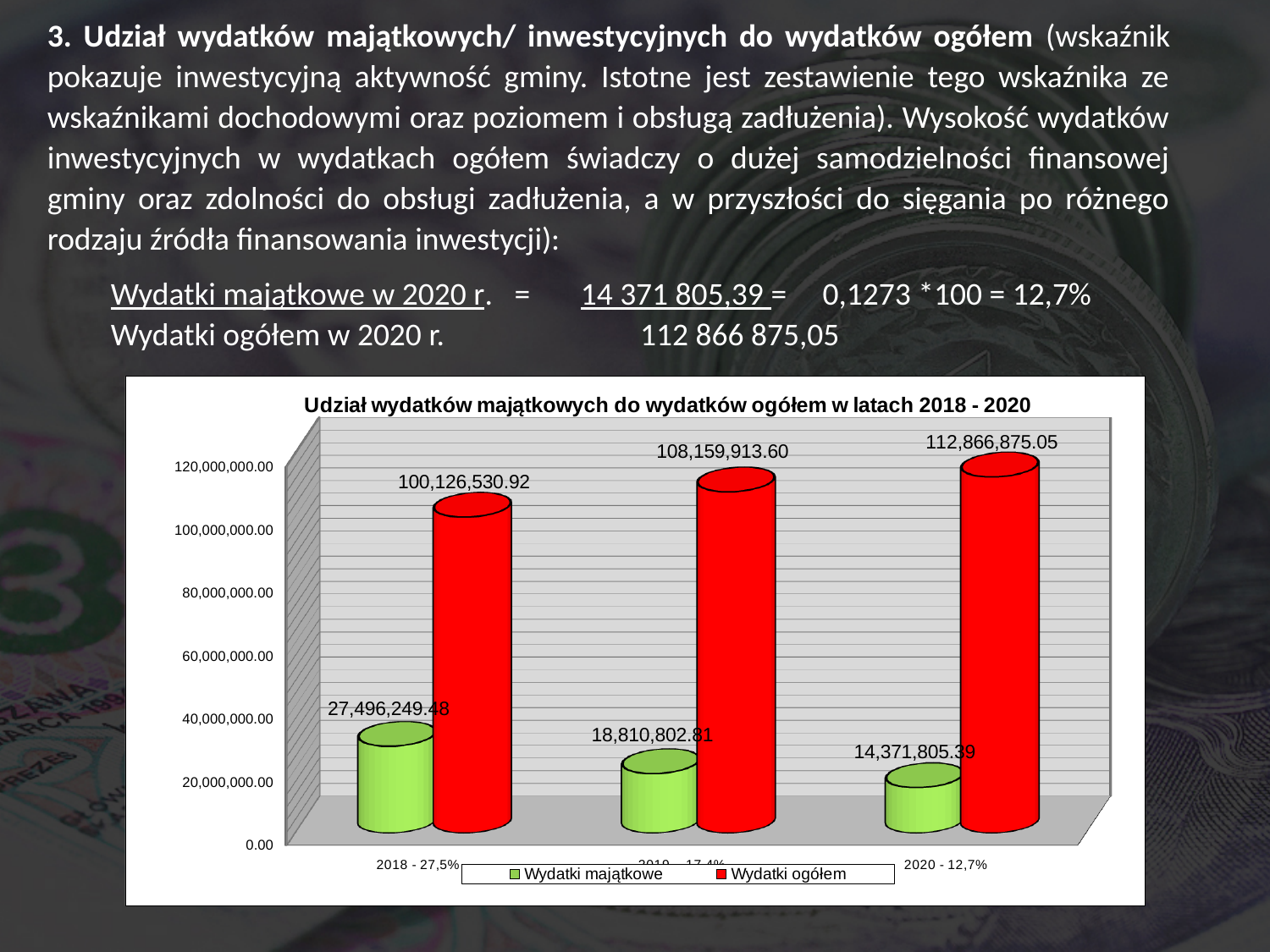

3. Udział wydatków majątkowych/ inwestycyjnych do wydatków ogółem (wskaźnik pokazuje inwestycyjną aktywność gminy. Istotne jest zestawienie tego wskaźnika ze wskaźnikami dochodowymi oraz poziomem i obsługą zadłużenia). Wysokość wydatków inwestycyjnych w wydatkach ogółem świadczy o dużej samodzielności finansowej gminy oraz zdolności do obsługi zadłużenia, a w przyszłości do sięgania po różnego rodzaju źródła finansowania inwestycji):
Wydatki majątkowe w 2020 r.   =       14 371 805,39 =     0,1273 *100 = 12,7%
Wydatki ogółem w 2020 r.        	   112 866 875,05

[unsupported chart]